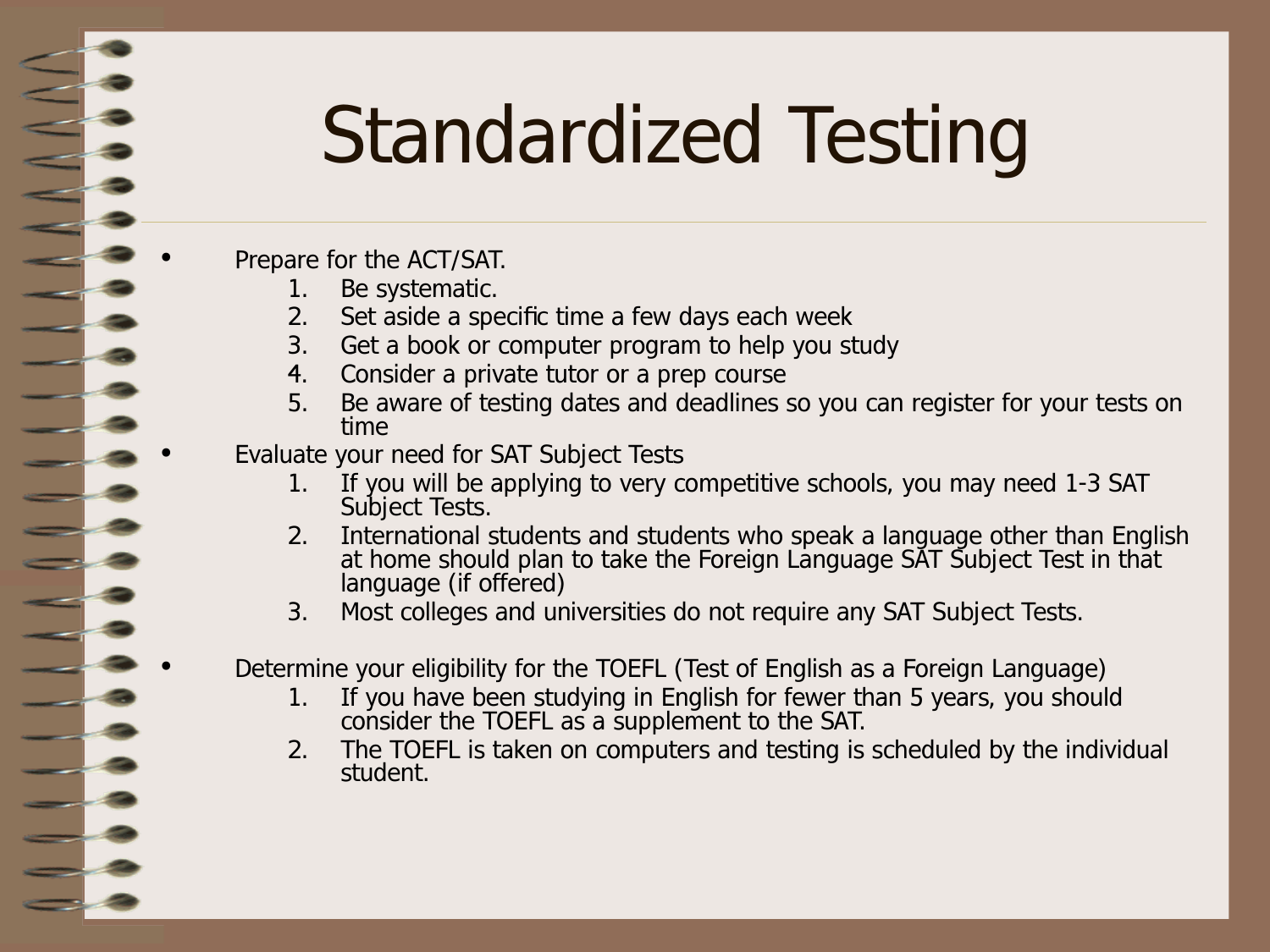

# Standardized Testing
Prepare for the ACT/SAT.
Be systematic.
Set aside a specific time a few days each week
Get a book or computer program to help you study
Consider a private tutor or a prep course
Be aware of testing dates and deadlines so you can register for your tests on time
Evaluate your need for SAT Subject Tests
If you will be applying to very competitive schools, you may need 1-3 SAT Subject Tests.
International students and students who speak a language other than English at home should plan to take the Foreign Language SAT Subject Test in that language (if offered)
Most colleges and universities do not require any SAT Subject Tests.

Determine your eligibility for the TOEFL (Test of English as a Foreign Language)
If you have been studying in English for fewer than 5 years, you should consider the TOEFL as a supplement to the SAT.
The TOEFL is taken on computers and testing is scheduled by the individual student.